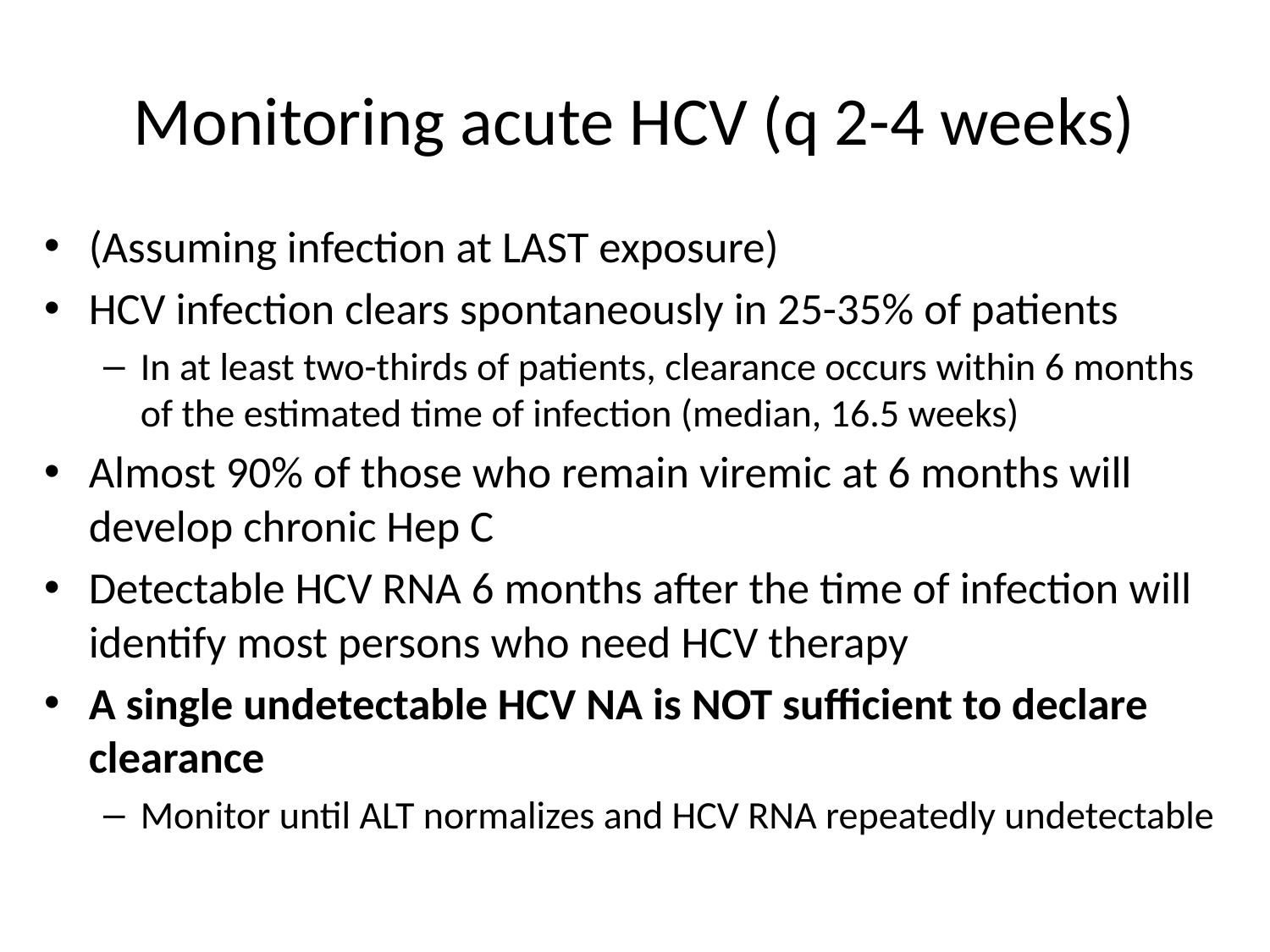

# Monitoring acute HCV (q 2-4 weeks)
(Assuming infection at LAST exposure)
HCV infection clears spontaneously in 25-35% of patients
In at least two-thirds of patients, clearance occurs within 6 months of the estimated time of infection (median, 16.5 weeks)
Almost 90% of those who remain viremic at 6 months will develop chronic Hep C
Detectable HCV RNA 6 months after the time of infection will identify most persons who need HCV therapy
A single undetectable HCV NA is NOT sufficient to declare clearance
Monitor until ALT normalizes and HCV RNA repeatedly undetectable